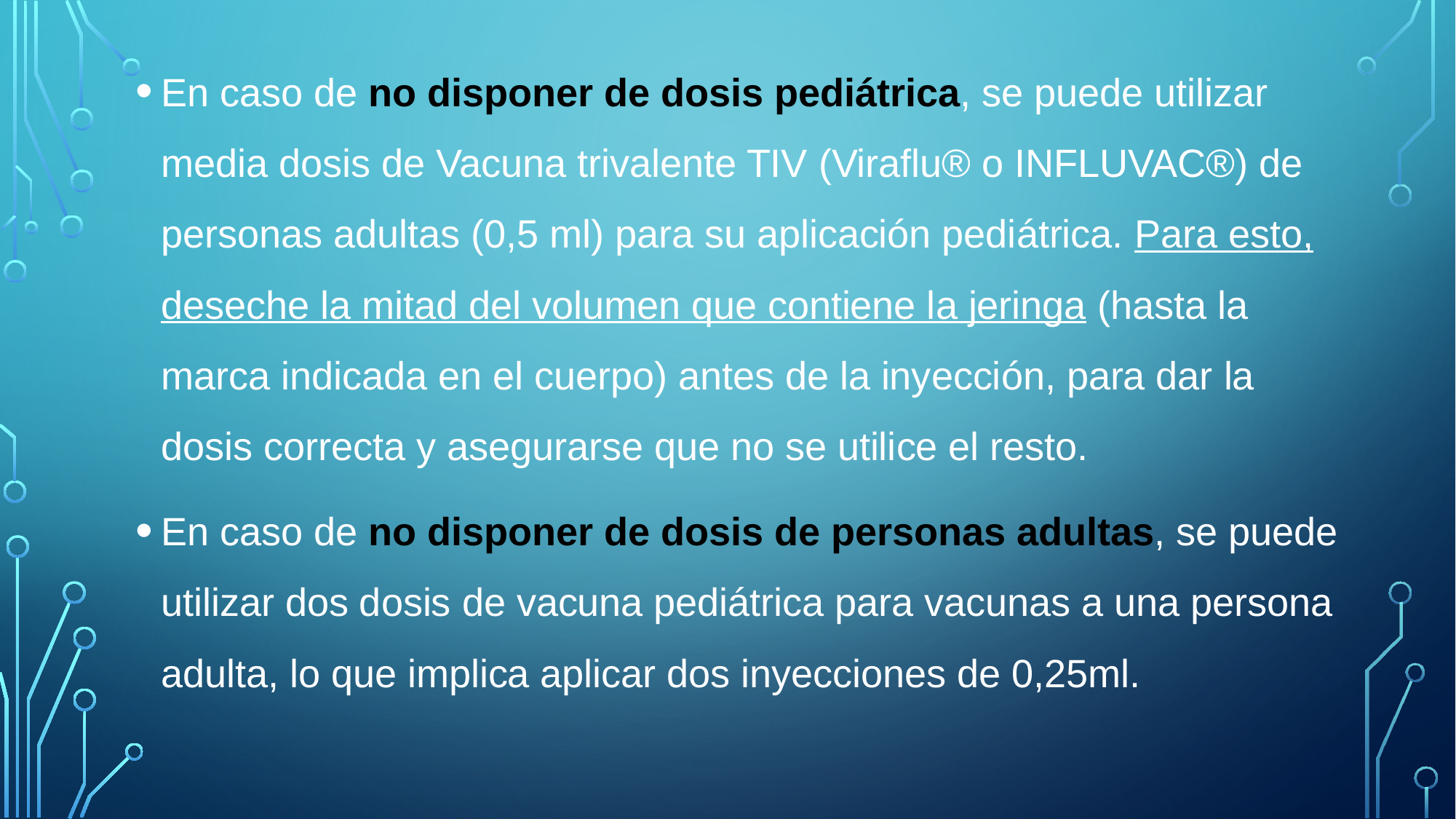

En caso de no disponer de dosis pediátrica, se puede utilizar media dosis de Vacuna trivalente TIV (Viraflu® o INFLUVAC®) de personas adultas (0,5 ml) para su aplicación pediátrica. Para esto, deseche la mitad del volumen que contiene la jeringa (hasta la marca indicada en el cuerpo) antes de la inyección, para dar la dosis correcta y asegurarse que no se utilice el resto.
En caso de no disponer de dosis de personas adultas, se puede utilizar dos dosis de vacuna pediátrica para vacunas a una persona adulta, lo que implica aplicar dos inyecciones de 0,25ml.